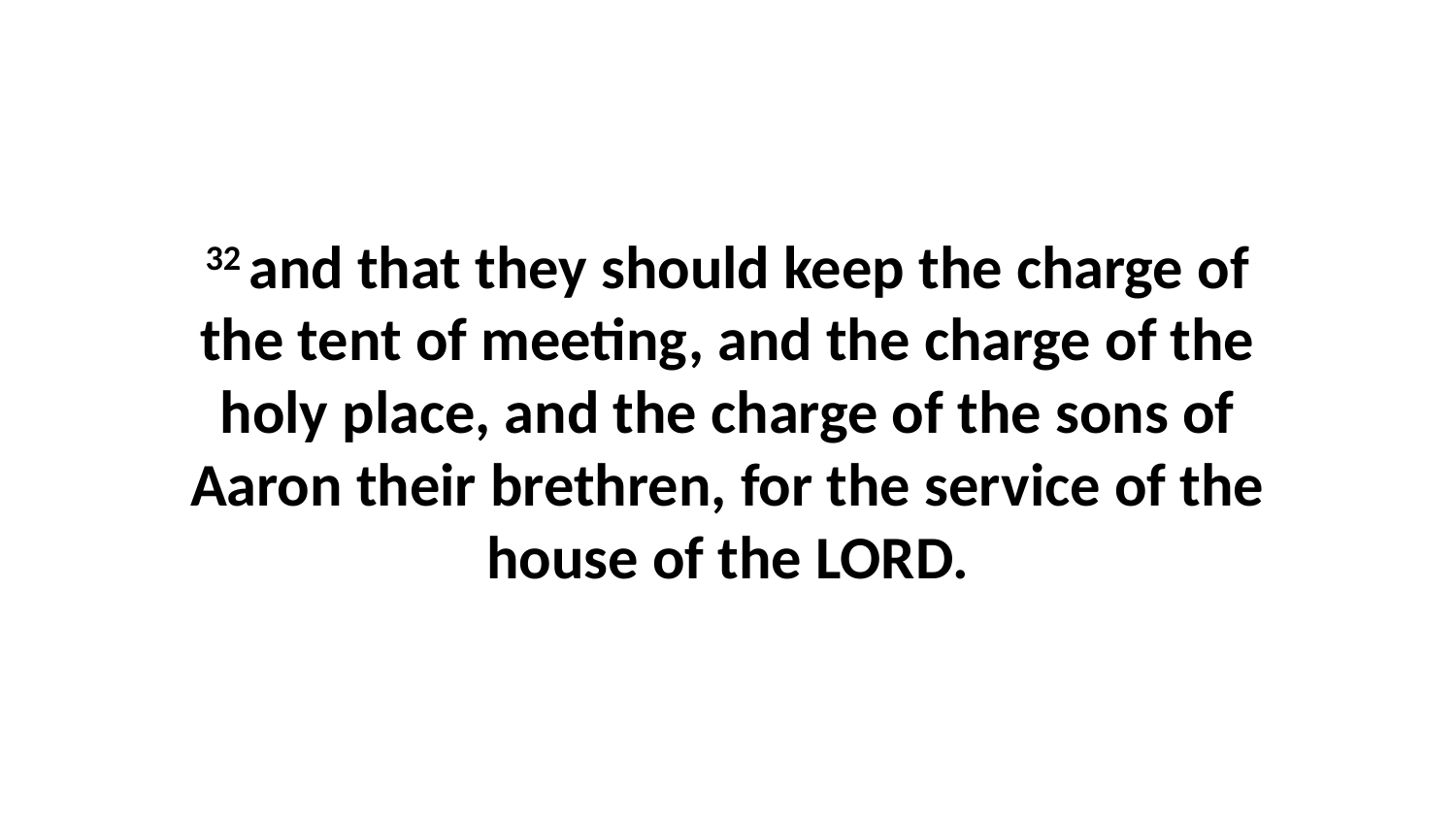

32 and that they should keep the charge of the tent of meeting, and the charge of the holy place, and the charge of the sons of Aaron their brethren, for the service of the house of the LORD.